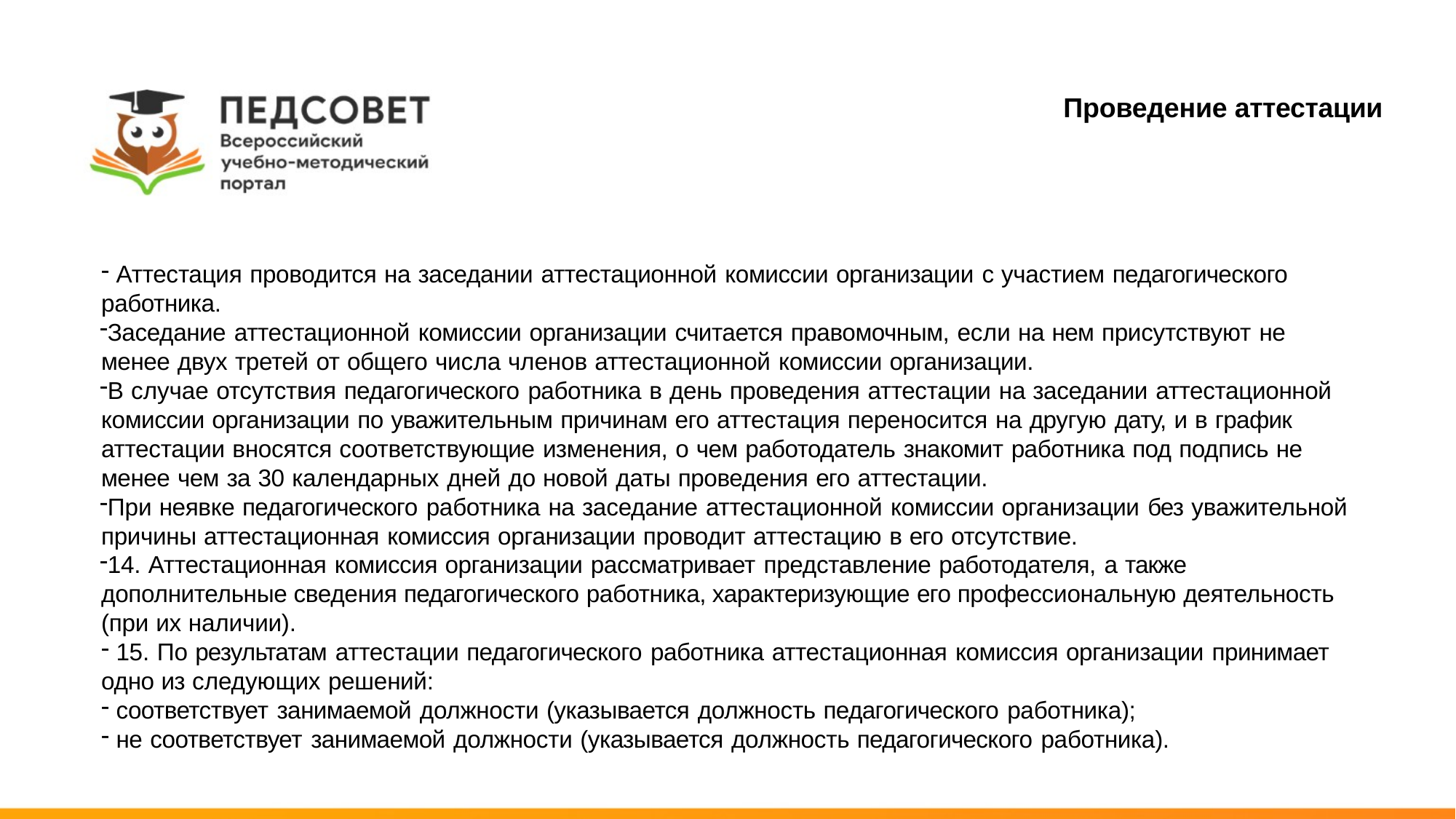

# Проведение аттестации
Аттестация проводится на заседании аттестационной комиссии организации с участием педагогического
работника.
Заседание аттестационной комиссии организации считается правомочным, если на нем присутствуют не  менее двух третей от общего числа членов аттестационной комиссии организации.
В случае отсутствия педагогического работника в день проведения аттестации на заседании аттестационной  комиссии организации по уважительным причинам его аттестация переносится на другую дату, и в график  аттестации вносятся соответствующие изменения, о чем работодатель знакомит работника под подпись не
менее чем за 30 календарных дней до новой даты проведения его аттестации.
При неявке педагогического работника на заседание аттестационной комиссии организации без уважительной  причины аттестационная комиссия организации проводит аттестацию в его отсутствие.
14. Аттестационная комиссия организации рассматривает представление работодателя, а также  дополнительные сведения педагогического работника, характеризующие его профессиональную деятельность  (при их наличии).
15. По результатам аттестации педагогического работника аттестационная комиссия организации принимает
одно из следующих решений:
соответствует занимаемой должности (указывается должность педагогического работника);
не соответствует занимаемой должности (указывается должность педагогического работника).